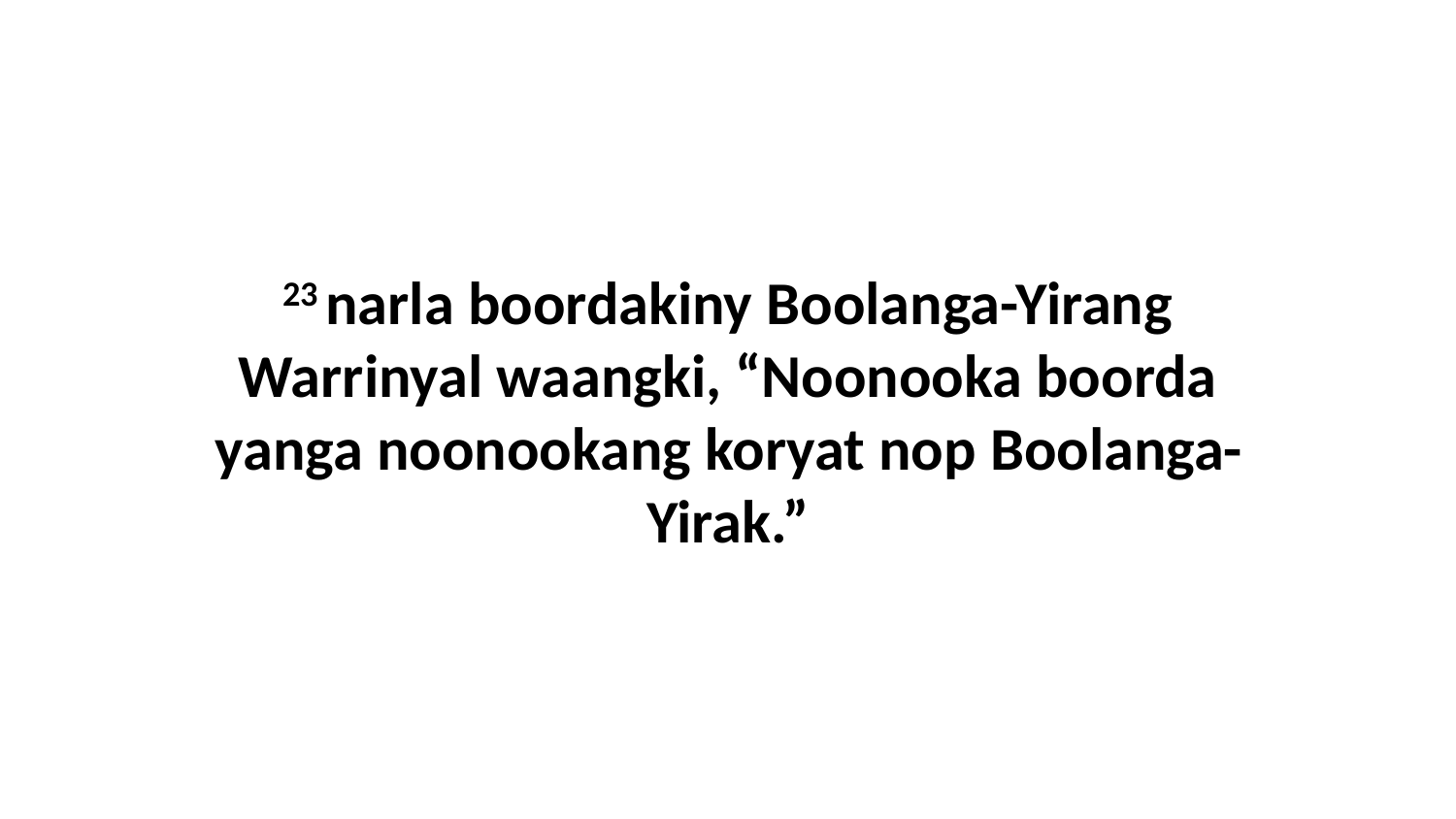

23 narla boordakiny Boolanga-Yirang Warrinyal waangki, “Noonooka boorda yanga noonookang koryat nop Boolanga-Yirak.”